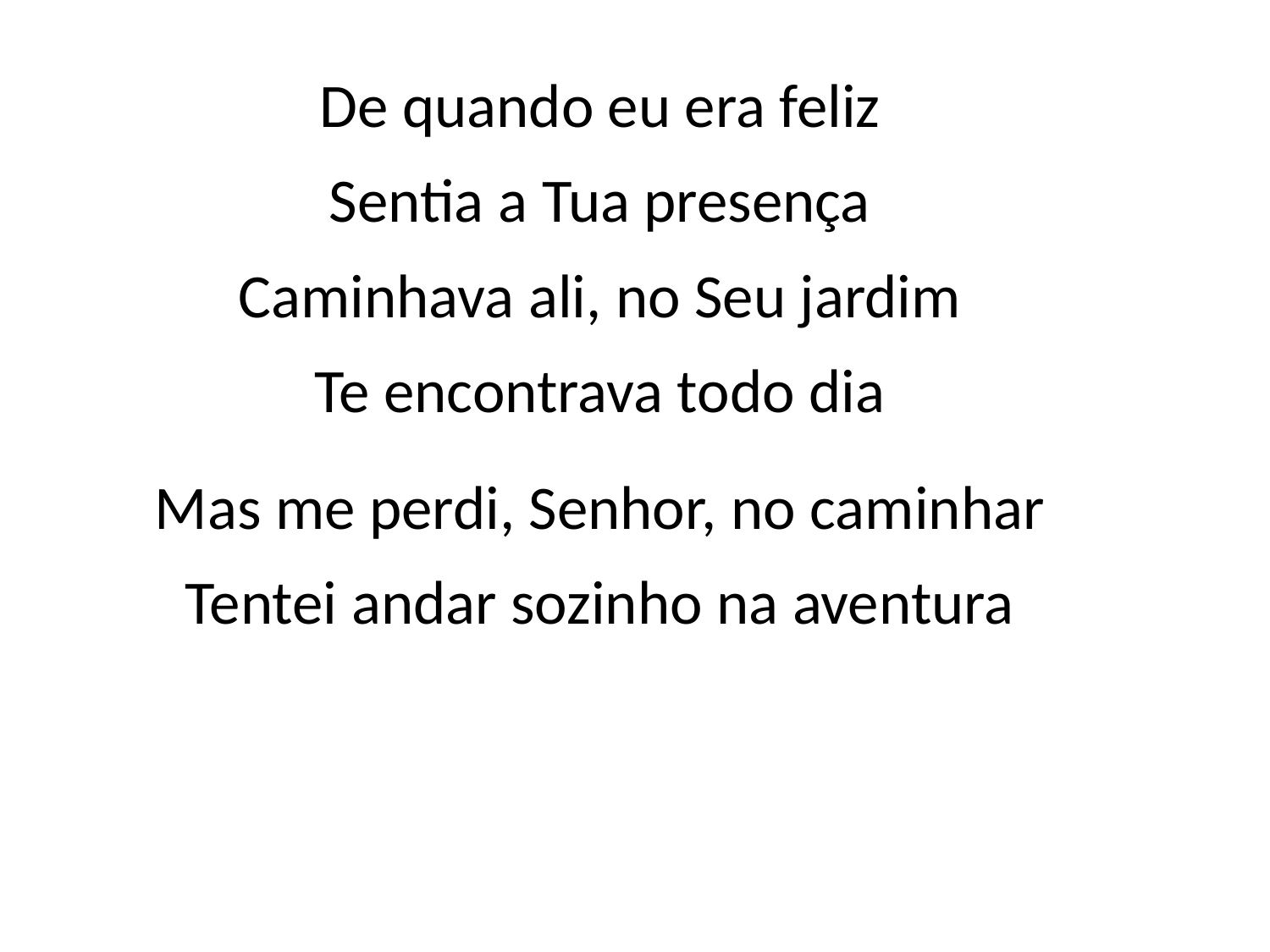

De quando eu era feliz

Sentia a Tua presença

Caminhava ali, no Seu jardim

Te encontrava todo dia

Mas me perdi, Senhor, no caminhar

Tentei andar sozinho na aventura
#